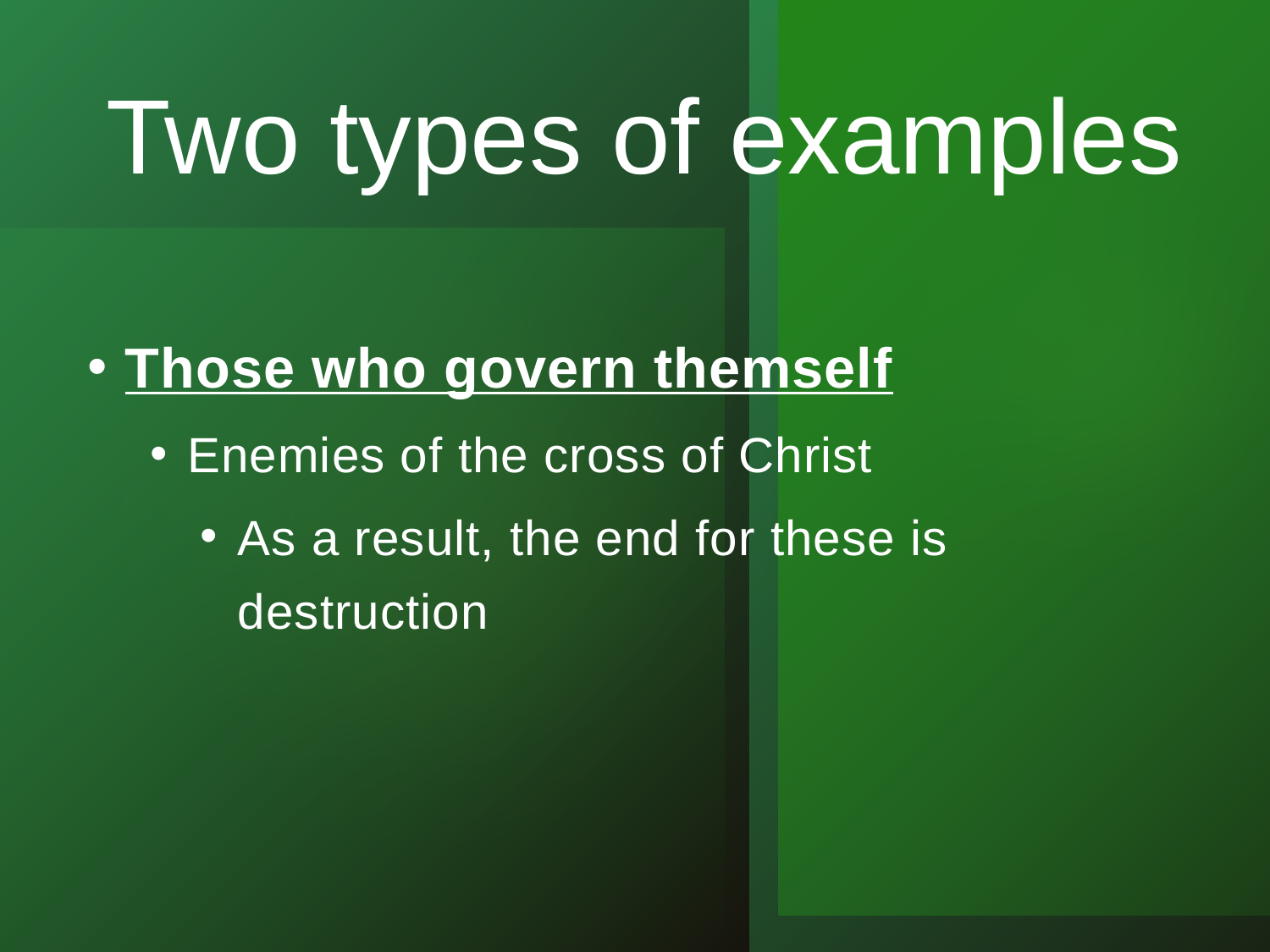

# Two types of examples
Those who govern themself
Enemies of the cross of Christ
As a result, the end for these is destruction